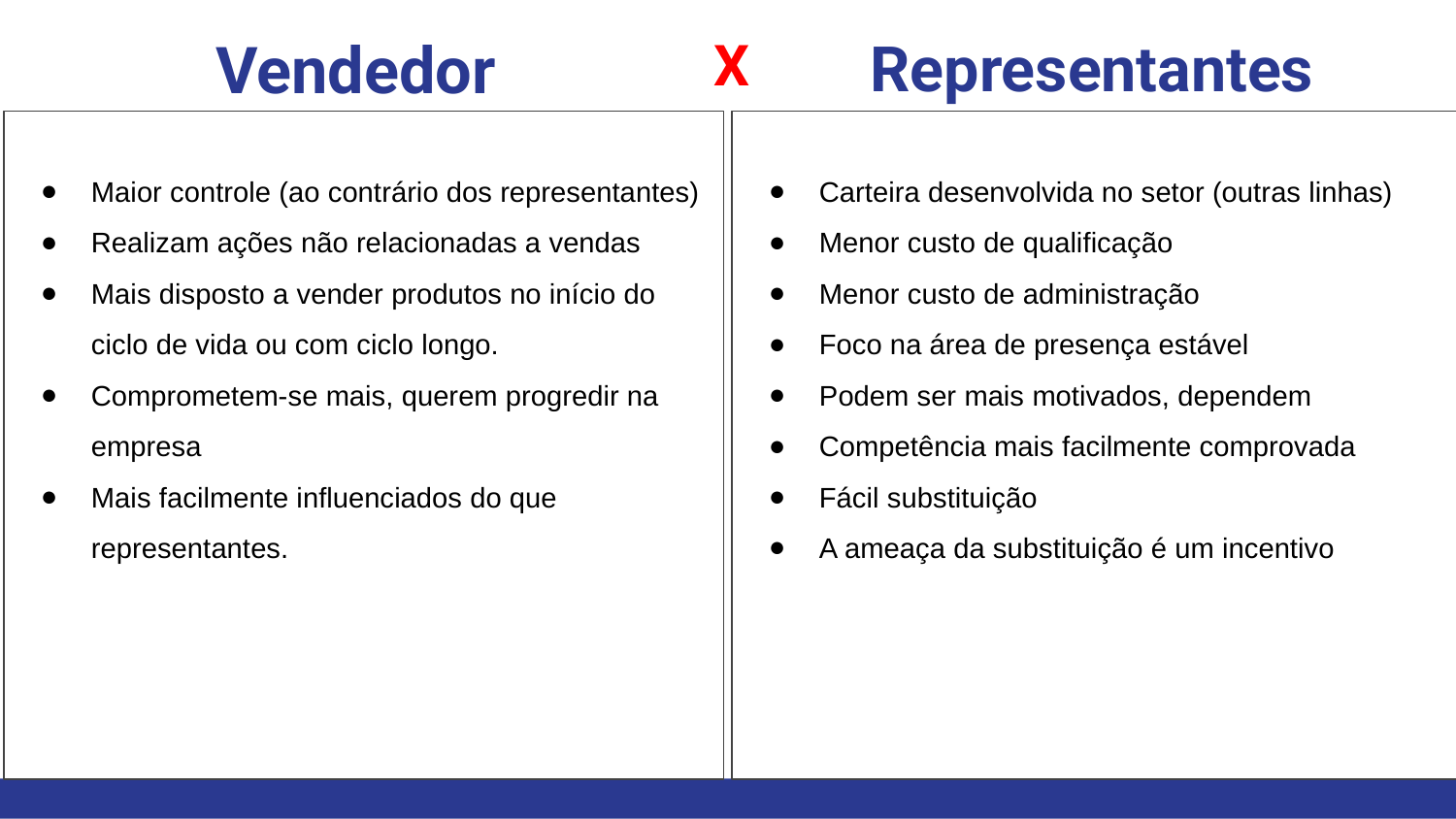

# Vendedor
X
Representantes

Maior controle (ao contrário dos representantes)
Realizam ações não relacionadas a vendas
Mais disposto a vender produtos no início do ciclo de vida ou com ciclo longo.
Comprometem-se mais, querem progredir na empresa
Mais facilmente influenciados do que representantes.

Carteira desenvolvida no setor (outras linhas)
Menor custo de qualificação
Menor custo de administração
Foco na área de presença estável
Podem ser mais motivados, dependem
Competência mais facilmente comprovada
Fácil substituição
A ameaça da substituição é um incentivo